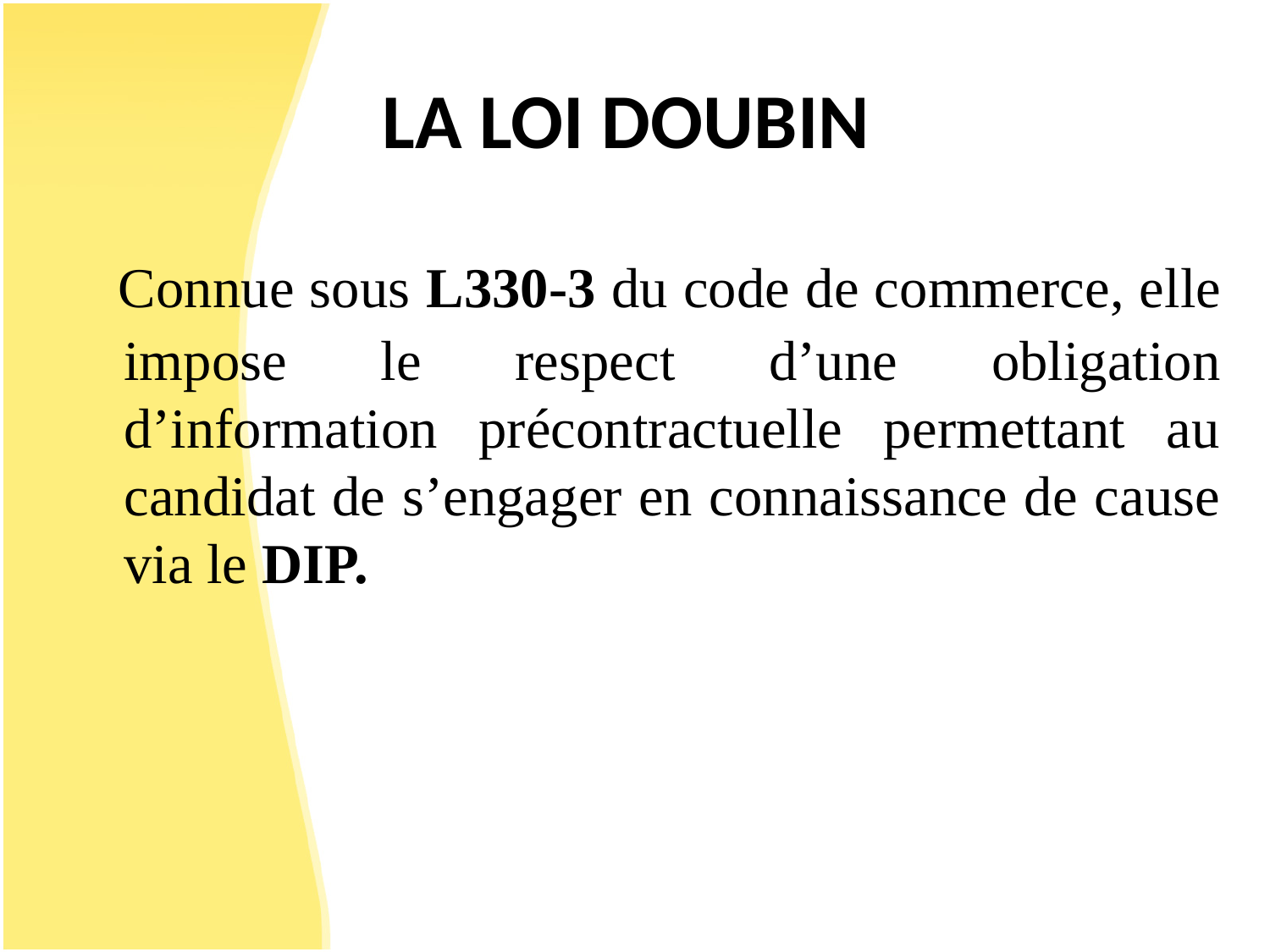

# LA LOI DOUBIN
  Connue sous L330-3 du code de commerce, elle impose le respect d’une obligation d’information précontractuelle permettant au candidat de s’engager en connaissance de cause via le DIP.